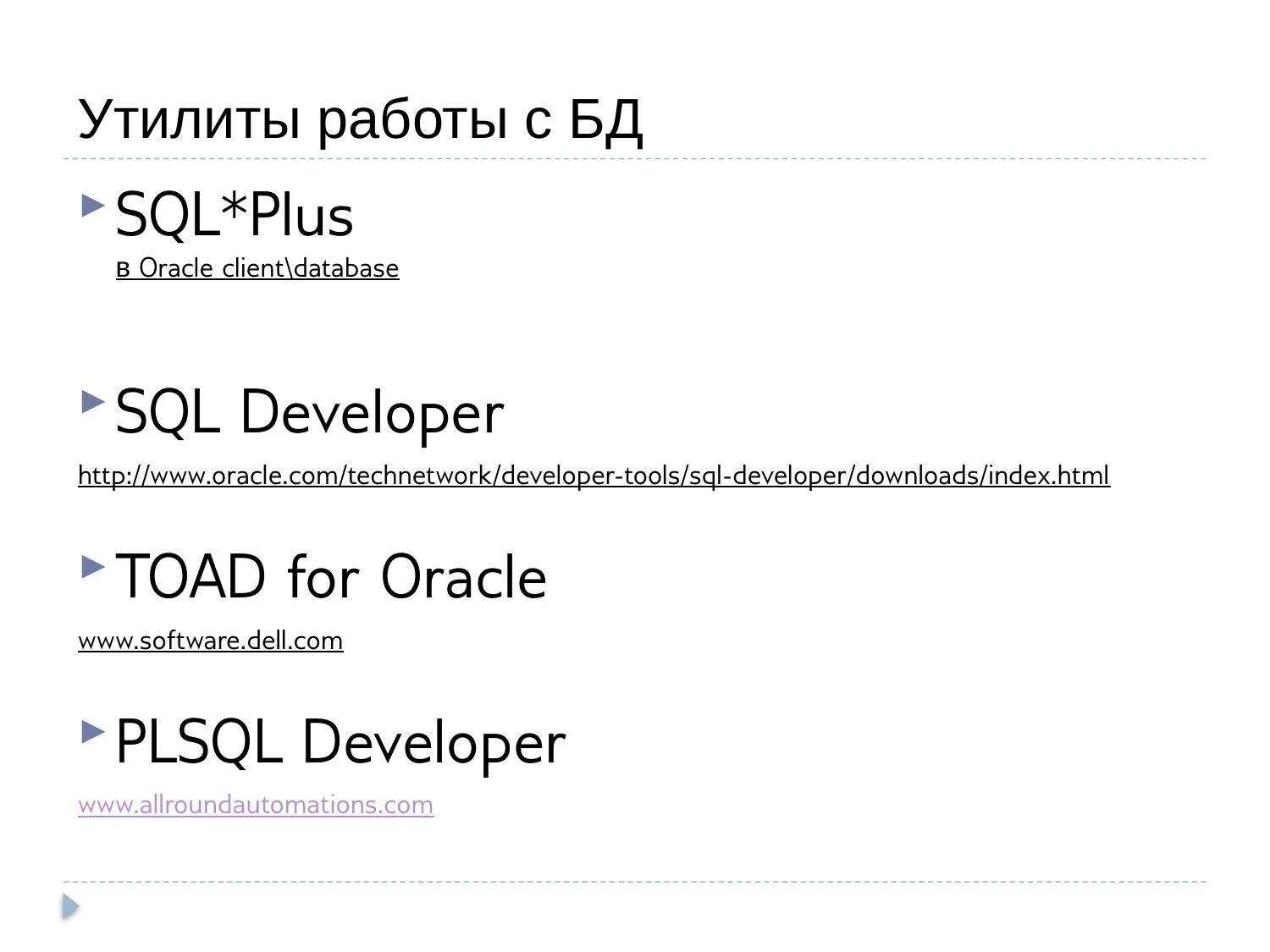

# Утилиты работы с БД
SQL*Plus
в Oracle client\database
SQL Developer
http://www.oracle.com/technetwork/developer-tools/sql-developer/downloads/index.html
TOAD for Oracle
www.software.dell.com
PLSQL Developer
www.allroundautomations.com